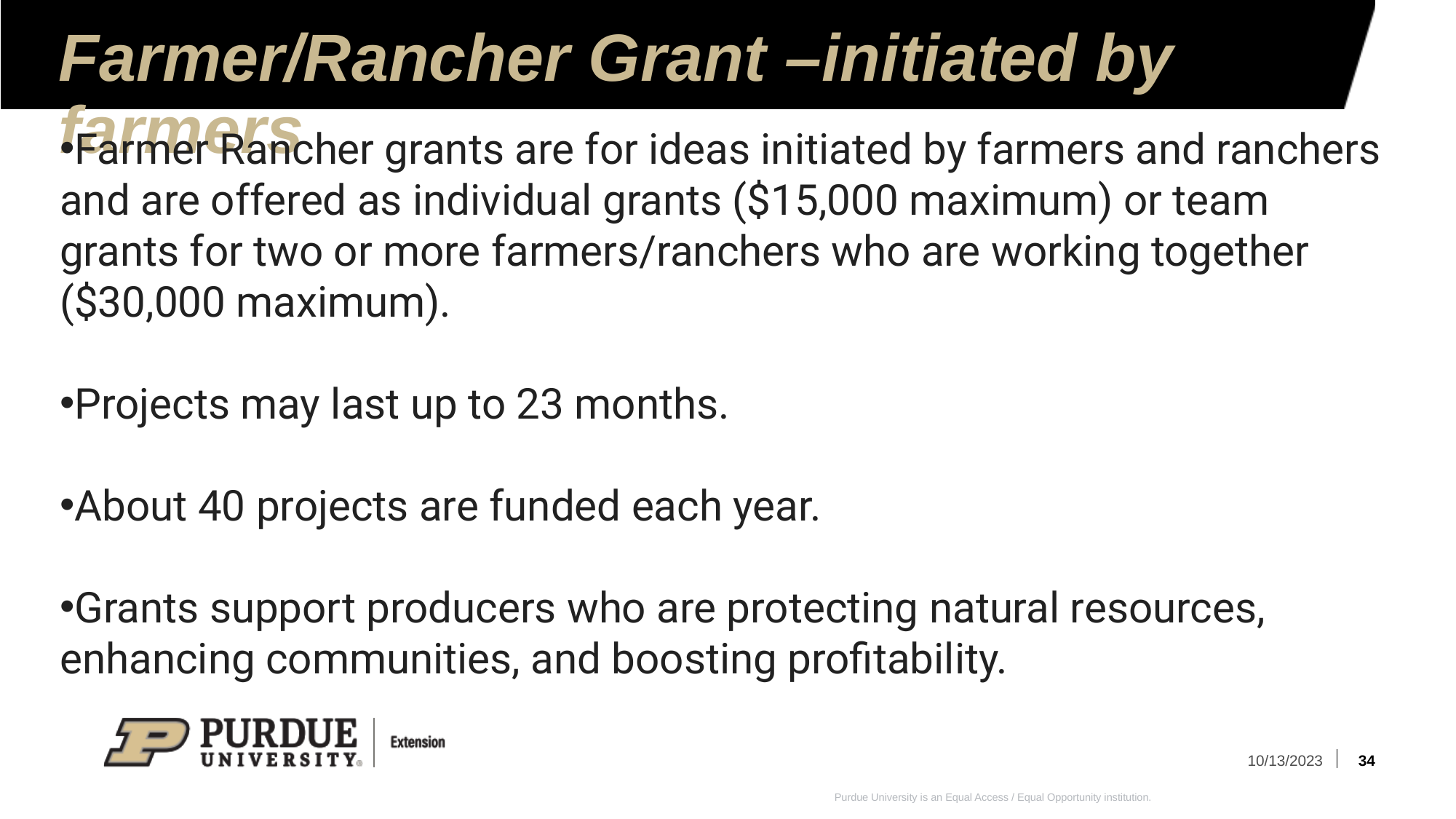

# Farmer/Rancher Grant –initiated by farmers
Farmer Rancher grants are for ideas initiated by farmers and ranchers and are offered as individual grants ($15,000 maximum) or team grants for two or more farmers/ranchers who are working together ($30,000 maximum).

Projects may last up to 23 months.

About 40 projects are funded each year.

Grants support producers who are protecting natural resources, enhancing communities, and boosting profitability.
34
10/13/2023